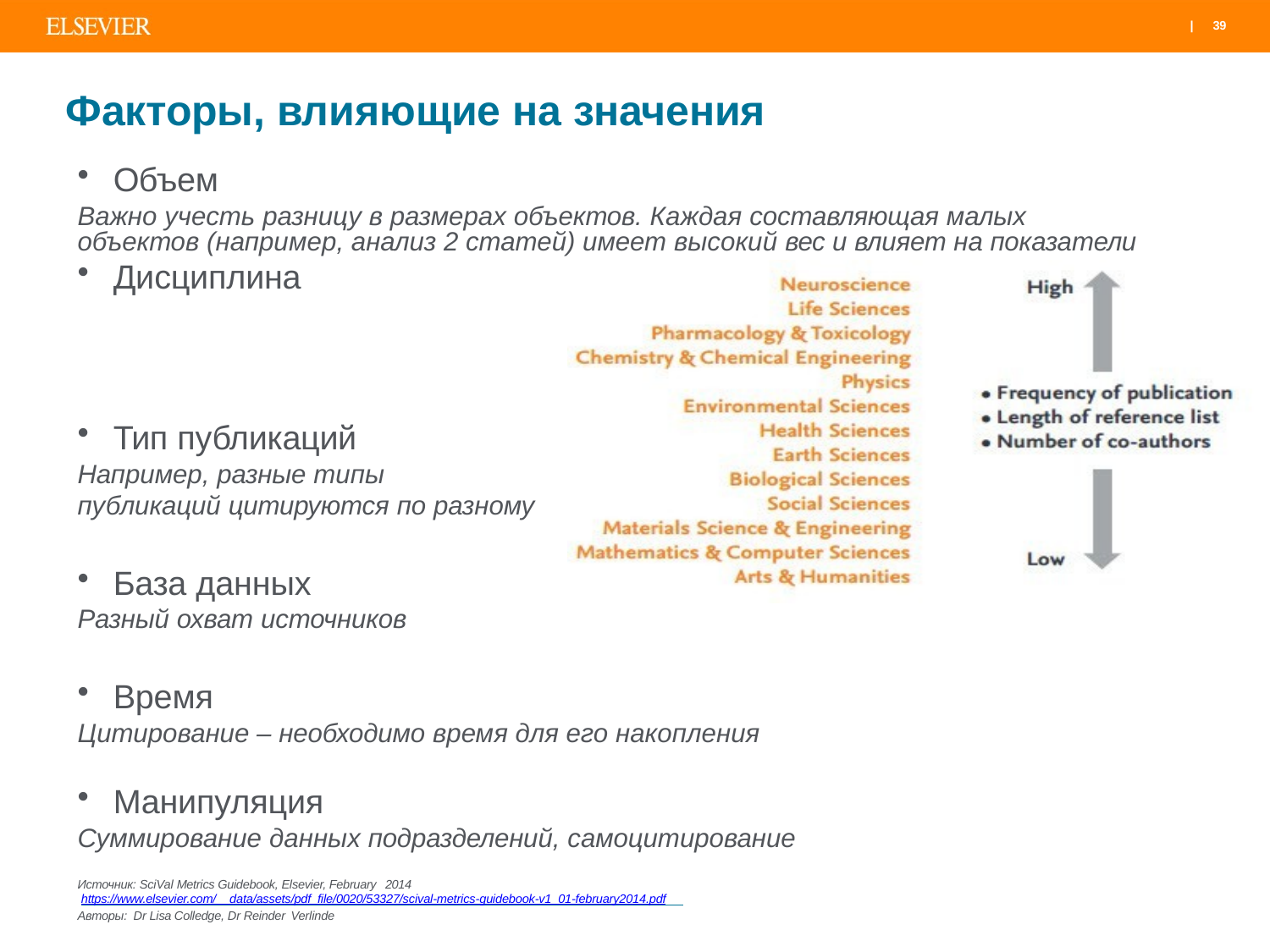

|	39
# Факторы, влияющие на значения
Объем
Важно учесть разницу в размерах объектов. Каждая составляющая малых  объектов (например, анализ 2 статей) имеет высокий вес и влияет на показатели
Дисциплина

Тип публикаций
Например, разные типы
публикаций цитируются по разному

База данных
Разный охват источников

Время
Цитирование – необходимо время для его накопления

Манипуляция
Суммирование данных подразделений, самоцитирование
Источник: SciVal Metrics Guidebook, Elsevier, February  2014
https://www.elsevier.com/    data/assets/pdf_file/0020/53327/scival-metrics-guidebook-v1_01-february2014.pdf
Авторы:  Dr Lisa Colledge, Dr Reinder Verlinde